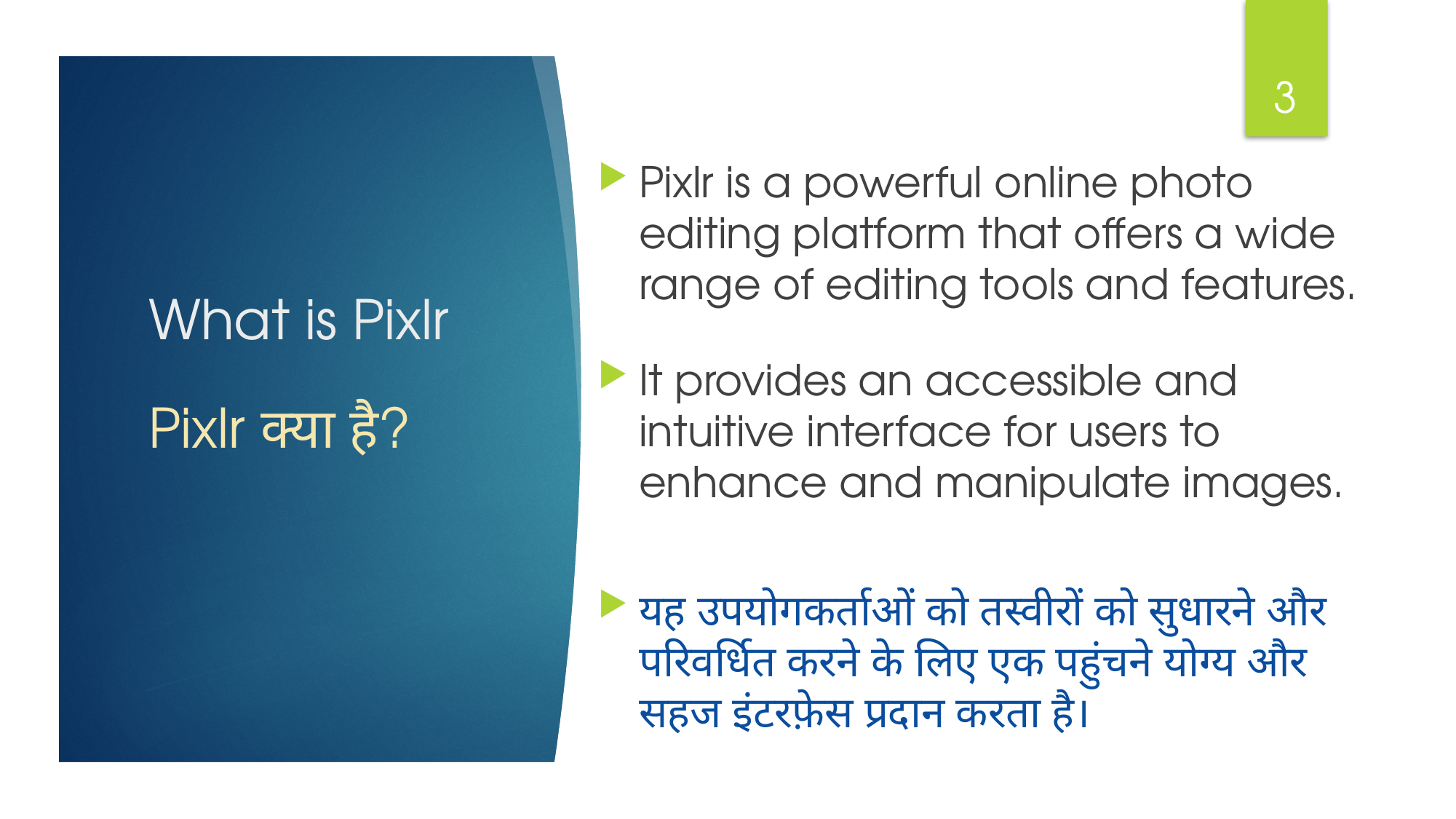

3
Pixlr is a powerful online photo editing platform that offers a wide range of editing tools and features.
# What is Pixlr
It provides an accessible and intuitive interface for users to enhance and manipulate images.
Pixlr क्या है?
यह उपयोगकर्ताओं को तस्वीरों को सुधारने और परिवर्धित करने के लिए एक पहुंचने योग्य और सहज इंटरफ़ेस प्रदान करता है।